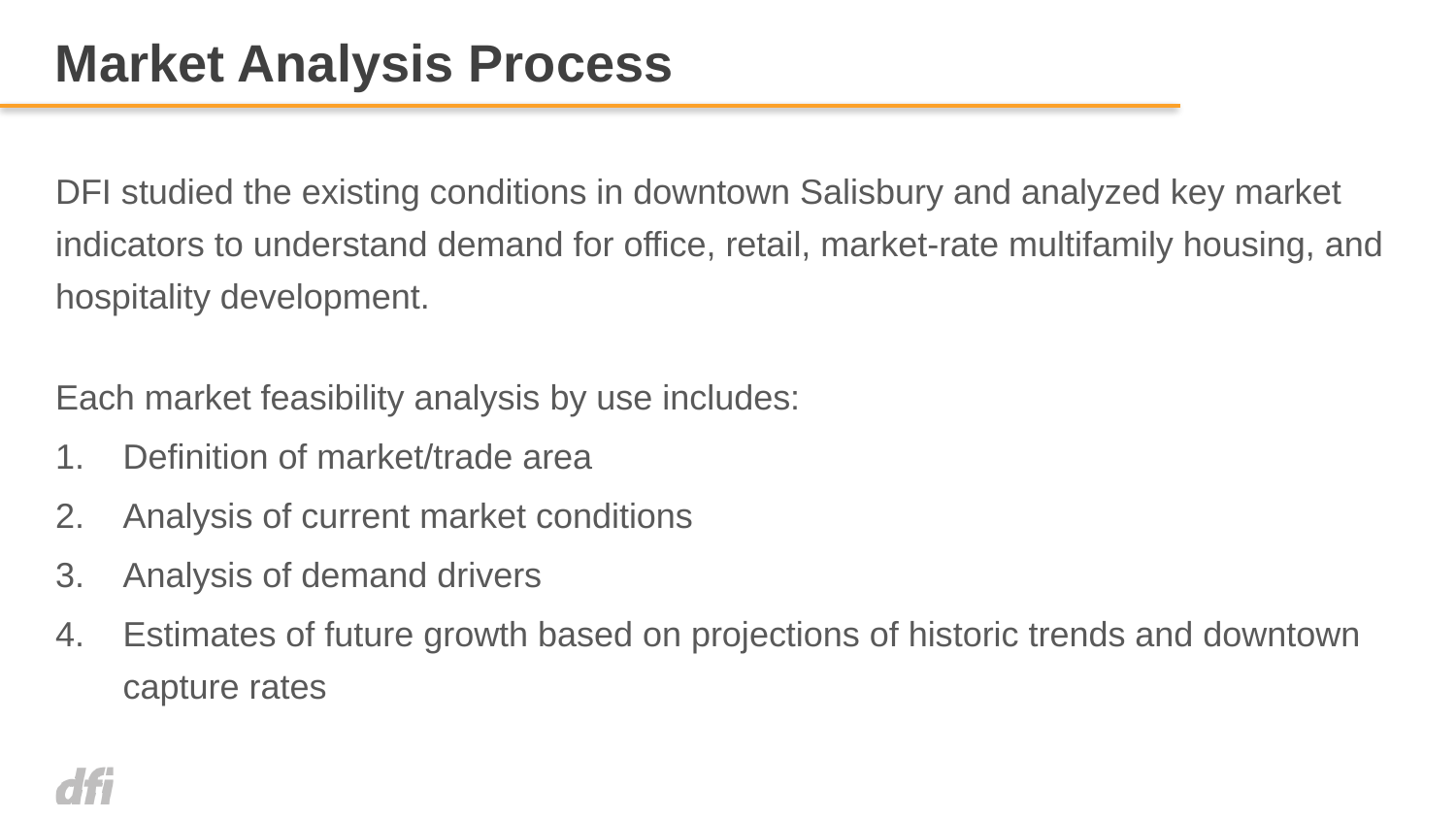

# Market Analysis Process
DFI studied the existing conditions in downtown Salisbury and analyzed key market indicators to understand demand for office, retail, market-rate multifamily housing, and hospitality development.
Each market feasibility analysis by use includes:
Definition of market/trade area
Analysis of current market conditions
Analysis of demand drivers
Estimates of future growth based on projections of historic trends and downtown capture rates